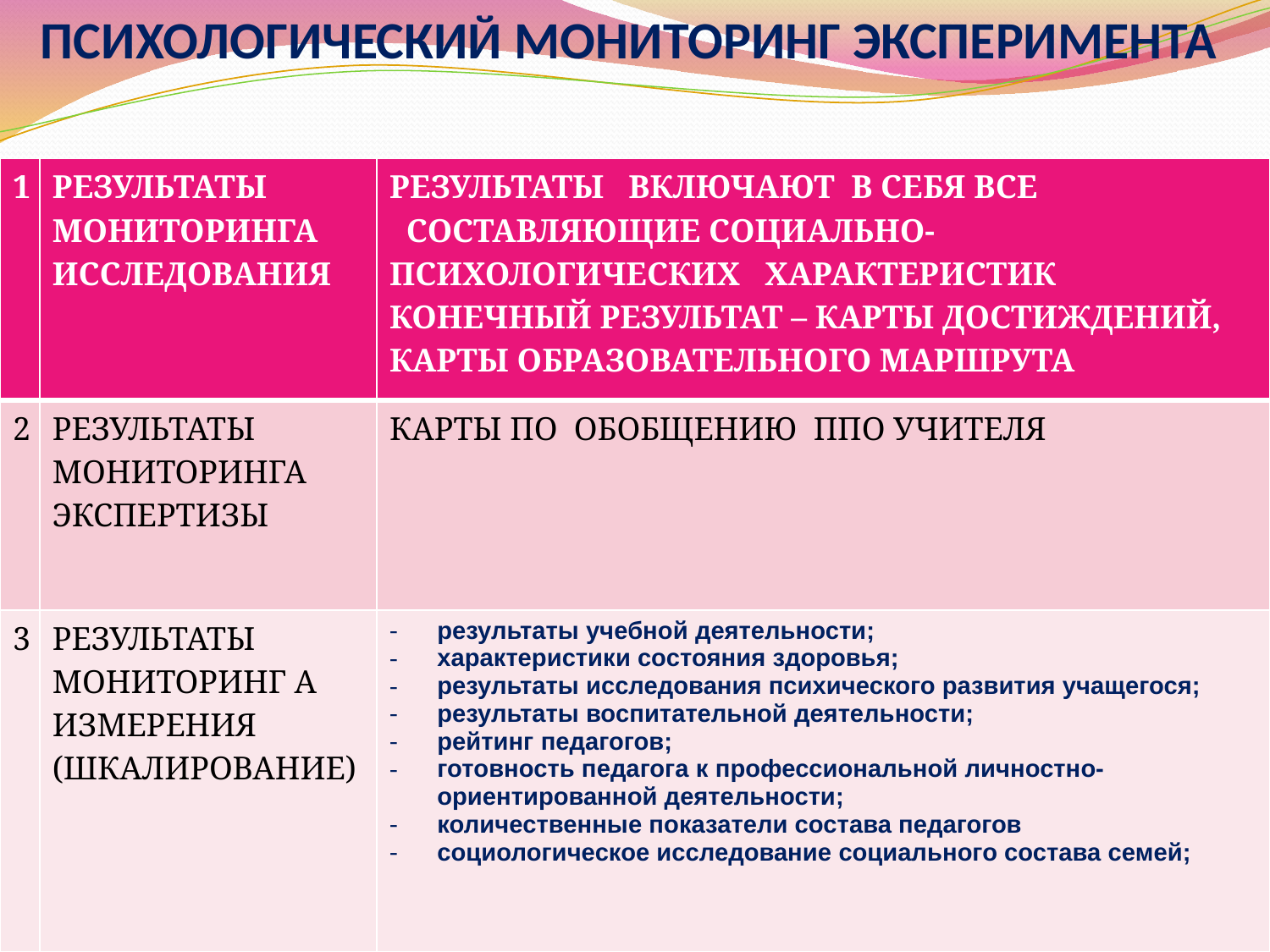

# ПСИХОЛОГИЧЕСКИЙ МОНИТОРИНГ ЭКСПЕРИМЕНТА
| 1 | РЕЗУЛЬТАТЫ МОНИТОРИНГА ИССЛЕДОВАНИЯ | РЕЗУЛЬТАТЫ ВКЛЮЧАЮТ В СЕБЯ ВСЕ СОСТАВЛЯЮЩИЕ СОЦИАЛЬНО-ПСИХОЛОГИЧЕСКИХ ХАРАКТЕРИСТИК КОНЕЧНЫЙ РЕЗУЛЬТАТ – КАРТЫ ДОСТИЖДЕНИЙ, КАРТЫ ОБРАЗОВАТЕЛЬНОГО МАРШРУТА |
| --- | --- | --- |
| 2 | РЕЗУЛЬТАТЫ МОНИТОРИНГА ЭКСПЕРТИЗЫ | КАРТЫ ПО ОБОБЩЕНИЮ ППО УЧИТЕЛЯ |
| 3 | РЕЗУЛЬТАТЫ МОНИТОРИНГ А ИЗМЕРЕНИЯ (ШКАЛИРОВАНИЕ) | результаты учебной деятельности; характеристики состояния здоровья; результаты исследования психического развития учащегося; результаты воспитательной деятельности; рейтинг педагогов; готовность педагога к профессиональной личностно-ориентированной деятельности; количественные показатели состава педагогов социологическое исследование социального состава семей; |